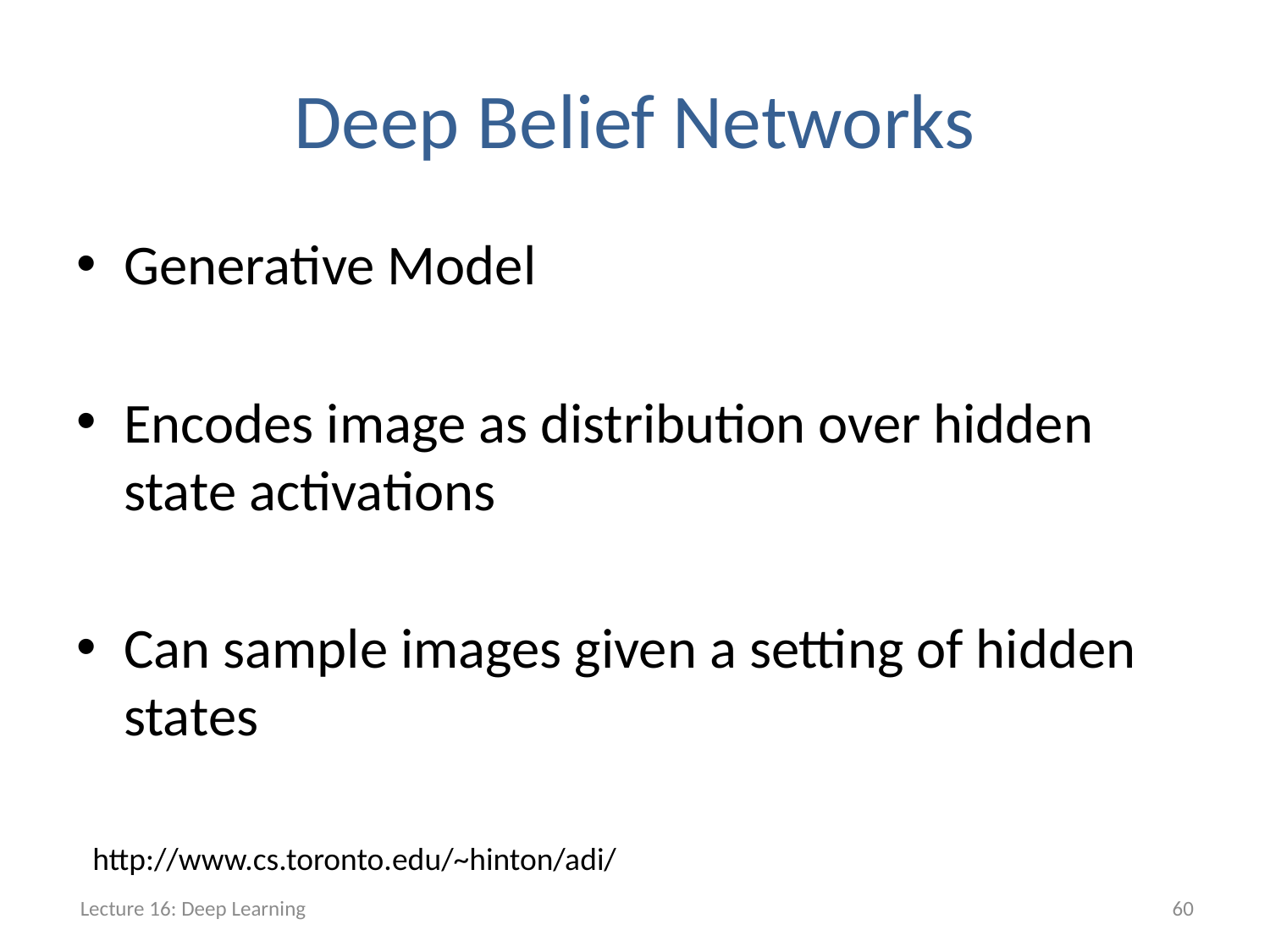

# Deep Belief Networks
Generative Model

Encodes image as distribution over hidden state activations

Can sample images given a setting of hidden states
http://www.cs.toronto.edu/~hinton/adi/
Lecture 16: Deep Learning
60